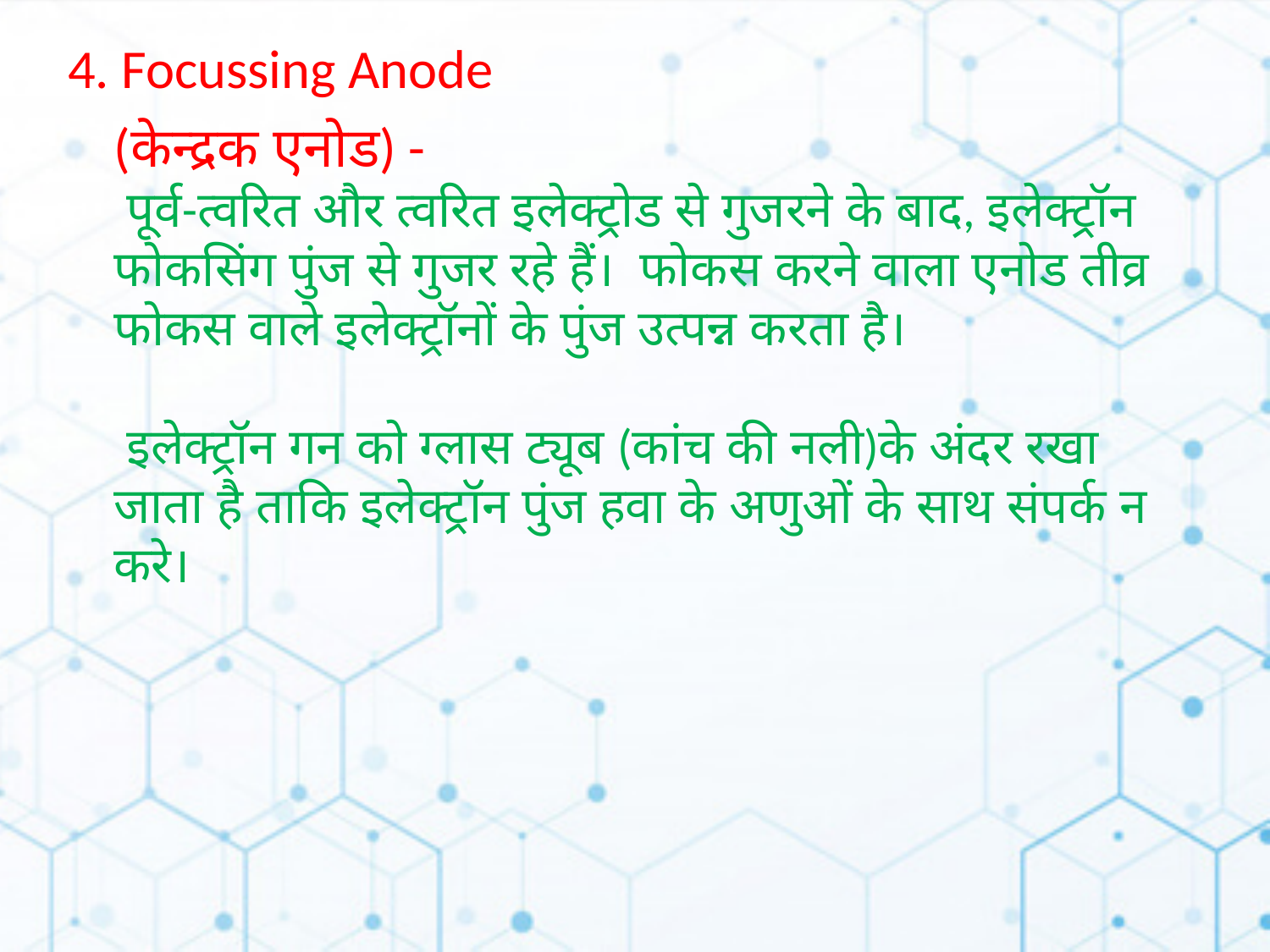

4. Focussing Anode
(केन्द्रक एनोड) -
 पूर्व-त्वरित और त्वरित इलेक्ट्रोड से गुजरने के बाद, इलेक्ट्रॉन फोकसिंग पुंज से गुजर रहे हैं।  फोकस करने वाला एनोड तीव्र फोकस वाले इलेक्ट्रॉनों के पुंज उत्पन्न करता है।

 इलेक्ट्रॉन गन को ग्लास ट्यूब (कांच की नली)के अंदर रखा जाता है ताकि इलेक्ट्रॉन पुंज हवा के अणुओं के साथ संपर्क न करे।